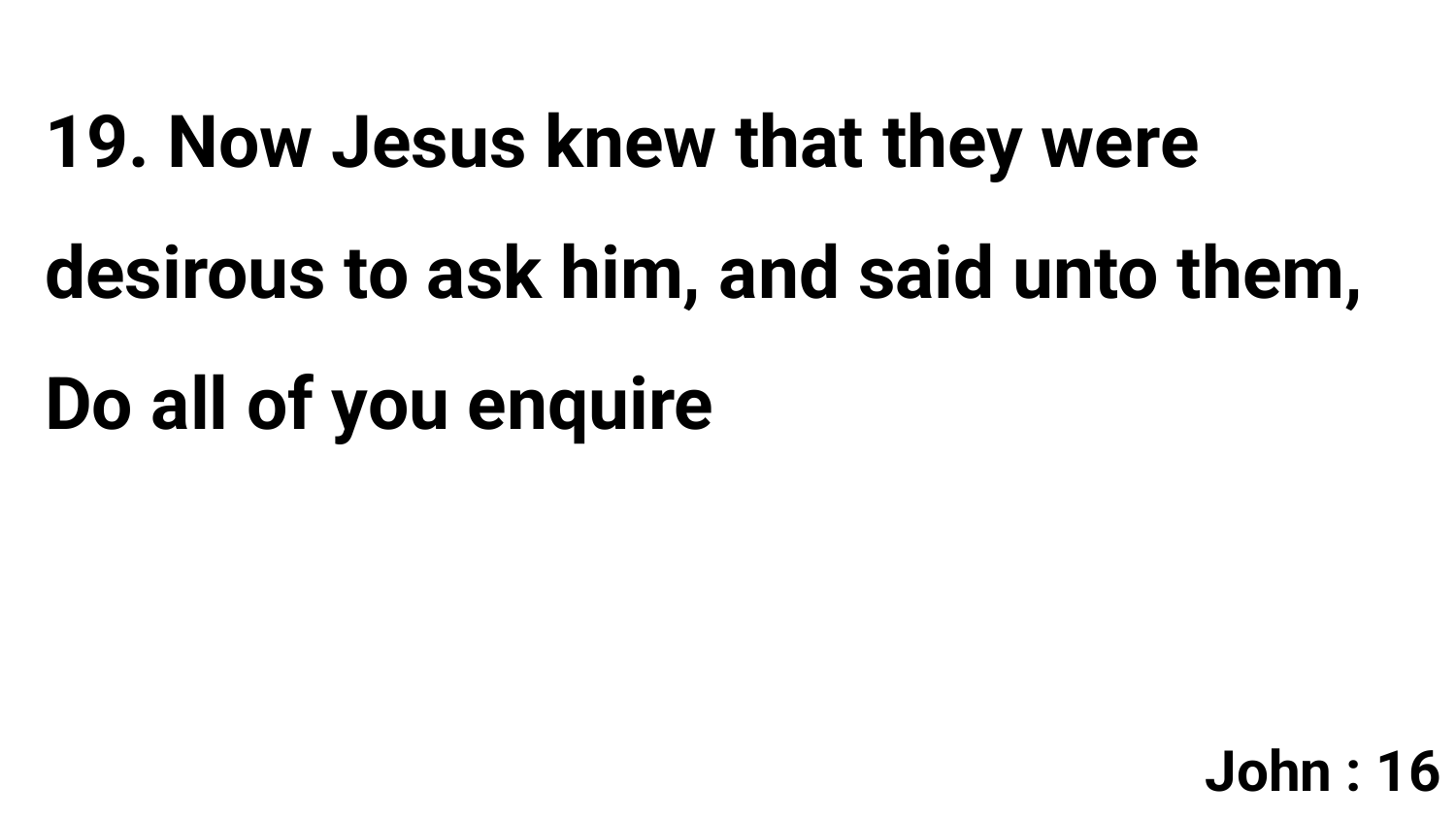

19. Now Jesus knew that they were desirous to ask him, and said unto them, Do all of you enquire
John : 16